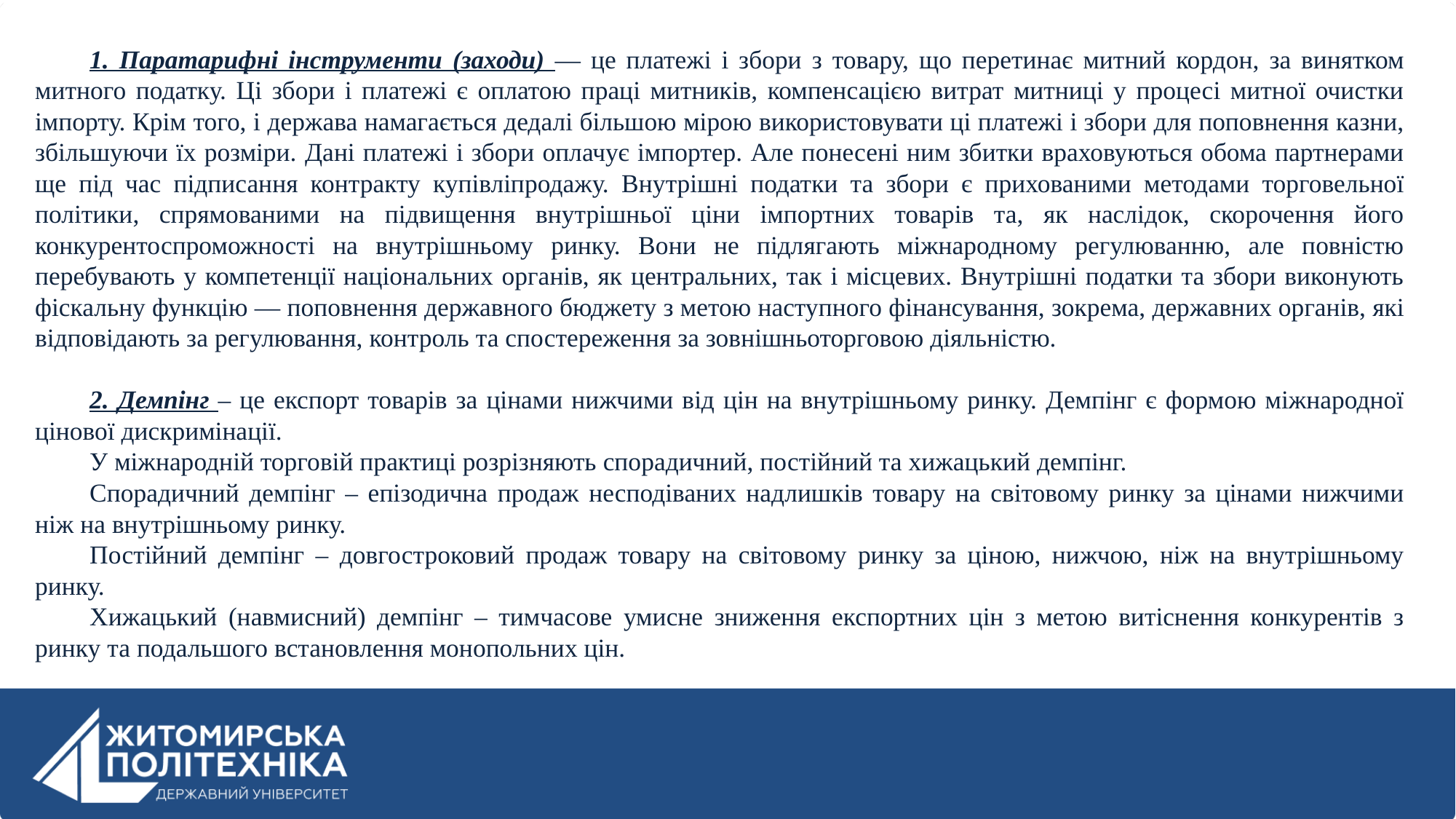

1. Паратарифні інструменти (заходи) — це платежі і збори з товару, що перетинає митний кордон, за винятком митного податку. Ці збори і платежі є оплатою праці митників, компенсацією витрат митниці у процесі митної очистки імпорту. Крім того, і держава намагається дедалі більшою мірою використовувати ці платежі і збори для поповнення казни, збільшуючи їх розміри. Дані платежі і збори оплачує імпортер. Але понесені ним збитки враховуються обома партнерами ще під час підписання контракту купівліпродажу. Внутрішні податки та збори є прихованими методами торговельної політики, спрямованими на підвищення внутрішньої ціни імпортних товарів та, як наслідок, скорочення його конкурентоспроможності на внутрішньому ринку. Вони не підлягають міжнародному регулюванню, але повністю перебувають у компетенції національних органів, як центральних, так і місцевих. Внутрішні податки та збори виконують фіскальну функцію — поповнення державного бюджету з метою наступного фінансування, зокрема, державних органів, які відповідають за регулювання, контроль та спостереження за зовнішньоторговою діяльністю.

2. Демпінг – це експорт товарів за цінами нижчими від цін на внутрішньому ринку. Демпінг є формою міжнародної цінової дискримінації.
У міжнародній торговій практиці розрізняють спорадичний, постійний та хижацький демпінг.
Спорадичний демпінг – епізодична продаж несподіваних надлишків товару на світовому ринку за цінами нижчими ніж на внутрішньому ринку.
Постійний демпінг – довгостроковий продаж товару на світовому ринку за ціною, нижчою, ніж на внутрішньому ринку.
Хижацький (навмисний) демпінг – тимчасове умисне зниження експортних цін з метою витіснення конкурентів з ринку та подальшого встановлення монопольних цін.